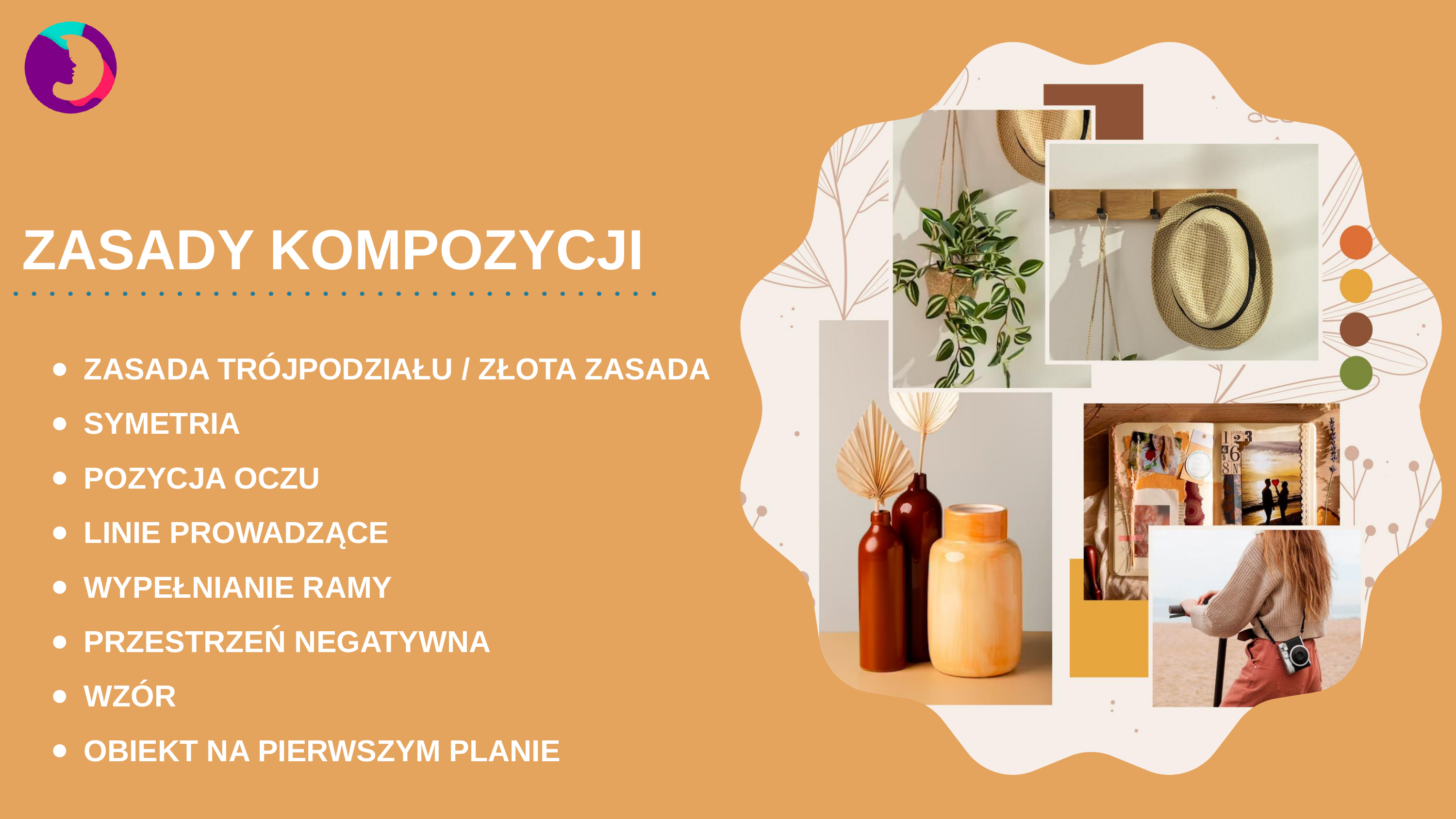

ZASADY KOMPOZYCJI
ZASADA TRÓJPODZIAŁU / ZŁOTA ZASADA
SYMETRIA
POZYCJA OCZU
LINIE PROWADZĄCE
WYPEŁNIANIE RAMY
PRZESTRZEŃ NEGATYWNA
WZÓR
OBIEKT NA PIERWSZYM PLANIE